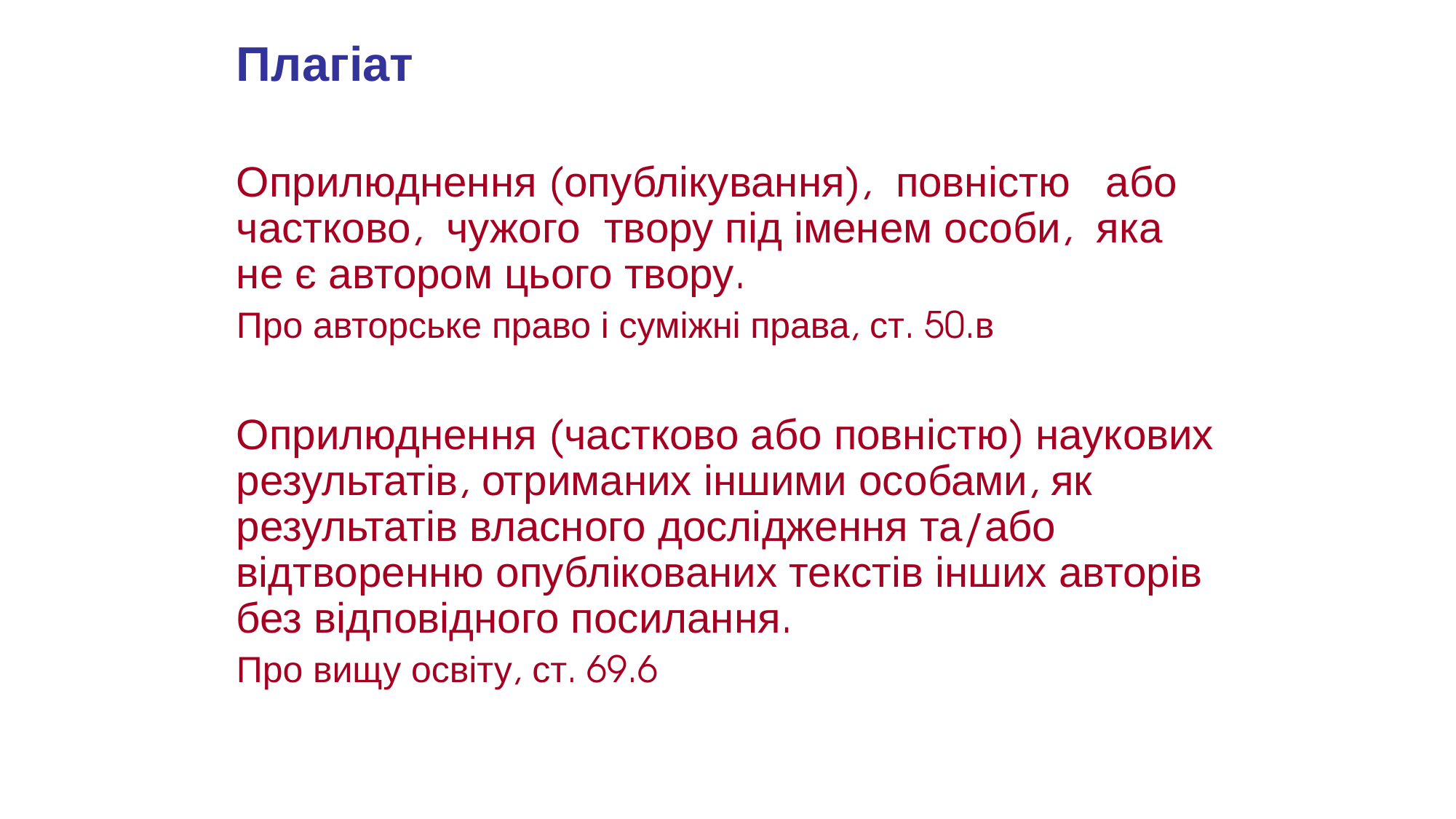

Плагіат
Оприлюднення (опублікування),  повністю   або частково,  чужого  твору під іменем особи,  яка не є автором цього твору.
Про авторське право і суміжні права, ст. 50.в

Оприлюднення (частково або повністю) наукових результатів, отриманих іншими особами, як результатів власного дослідження та/або відтворенню опублікованих текстів інших авторів без відповідного посилання.
Про вищу освіту, ст. 69.6